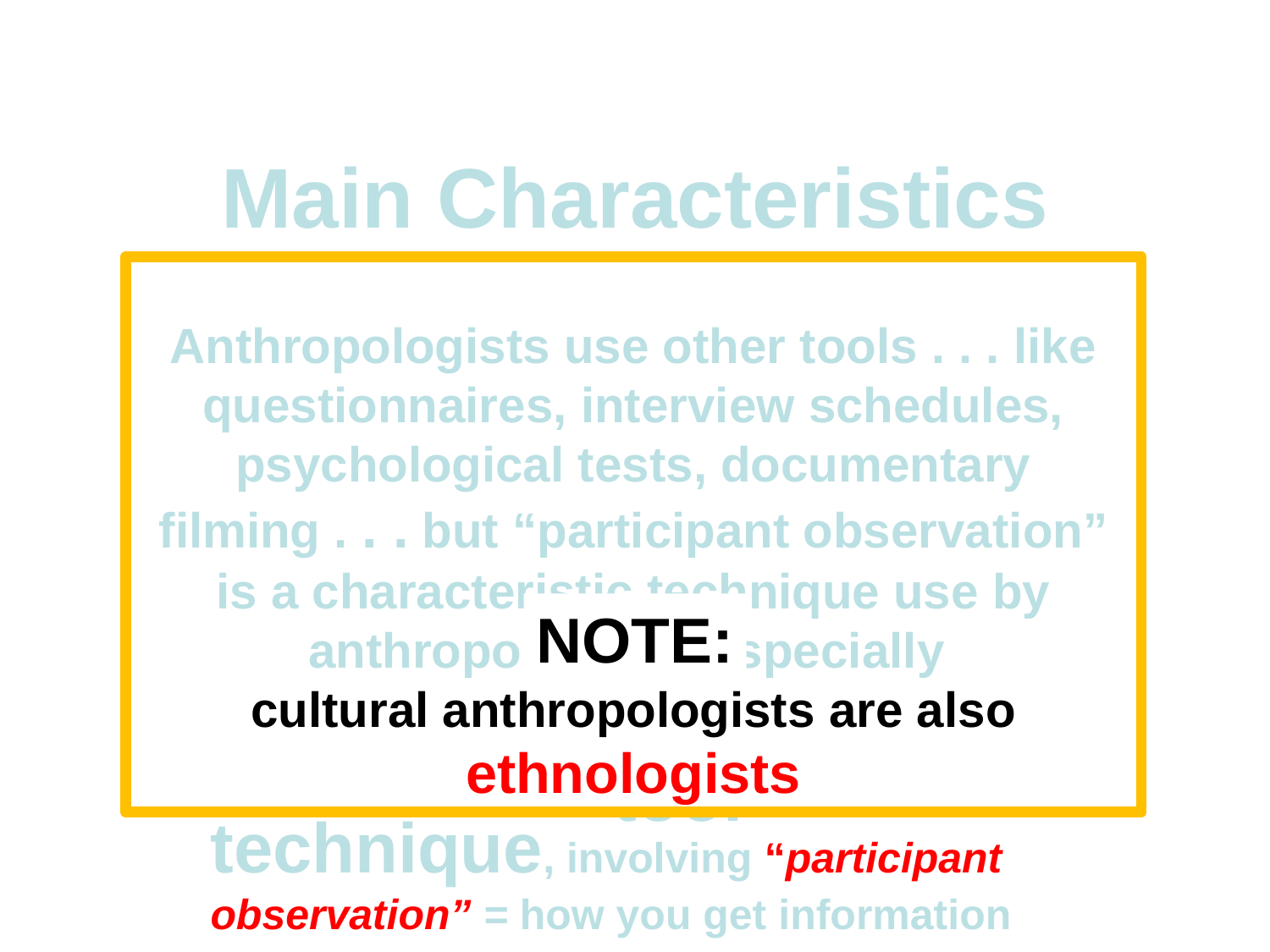

Main Characteristics

Anthropologists use other tools . . . like questionnaires, interview schedules, psychological tests, documentary filming . . . but “participant observation” is a characteristic technique use by anthropologists, especially
cultural anthropologists are also
ethnologists

1.	culture as a primary concept

2.	comparative method as major approach to the study of human behavior
3.	holism or the study of "humankind" as a whole, as a primary theoretical goal
4.	fieldwork as a primary research
technique, involving “participant observation” = how you get information
NOTE:
= tool